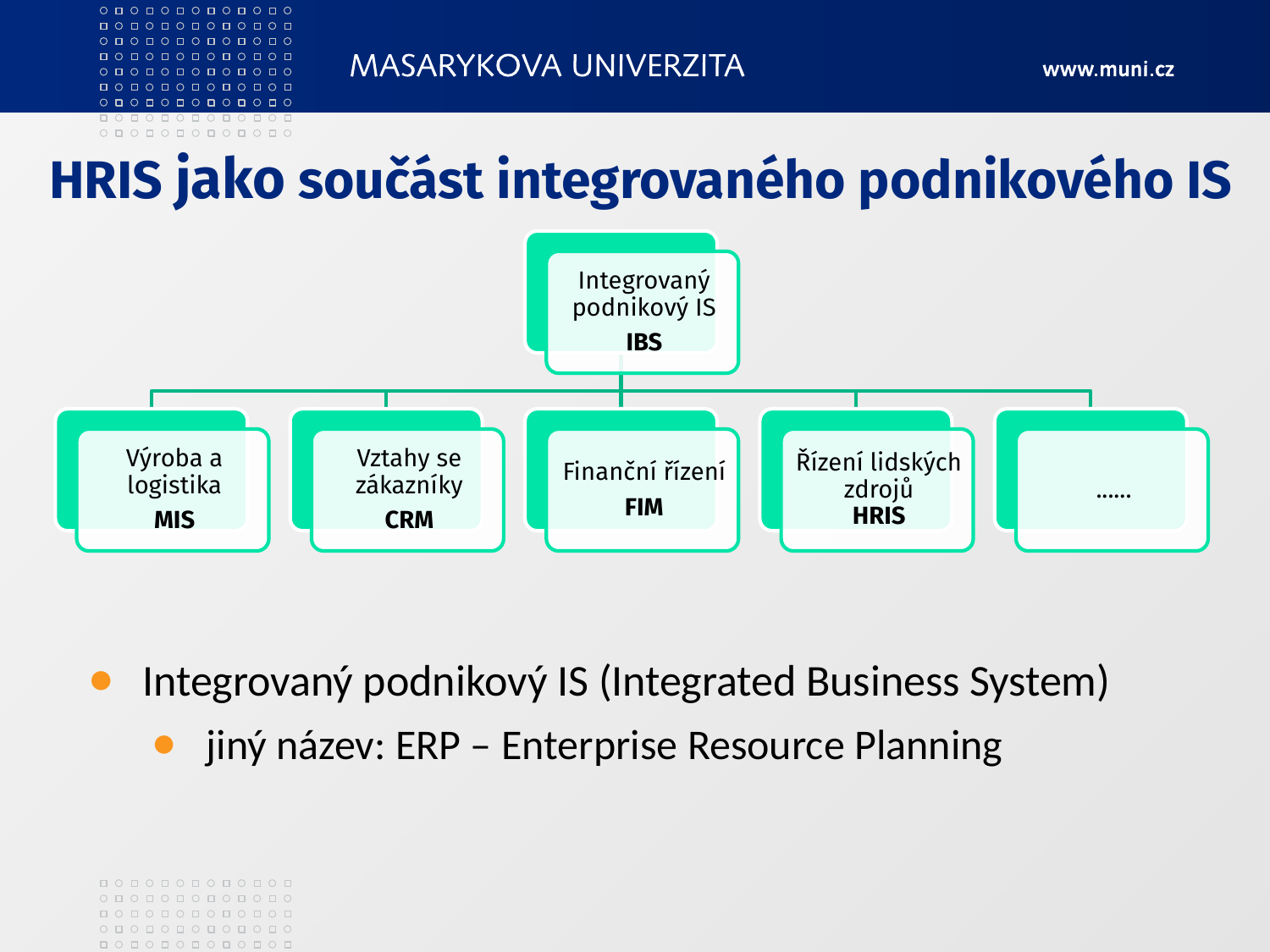

# HRIS jako součást integrovaného podnikového IS
Integrovaný podnikový IS
IBS
Výroba a logistika
MIS
Vztahy se zákazníky
CRM
Finanční řízení
FIM
Řízení lidských zdrojů
HRIS
......
Integrovaný podnikový IS (Integrated Business System)
jiný název: ERP – Enterprise Resource Planning